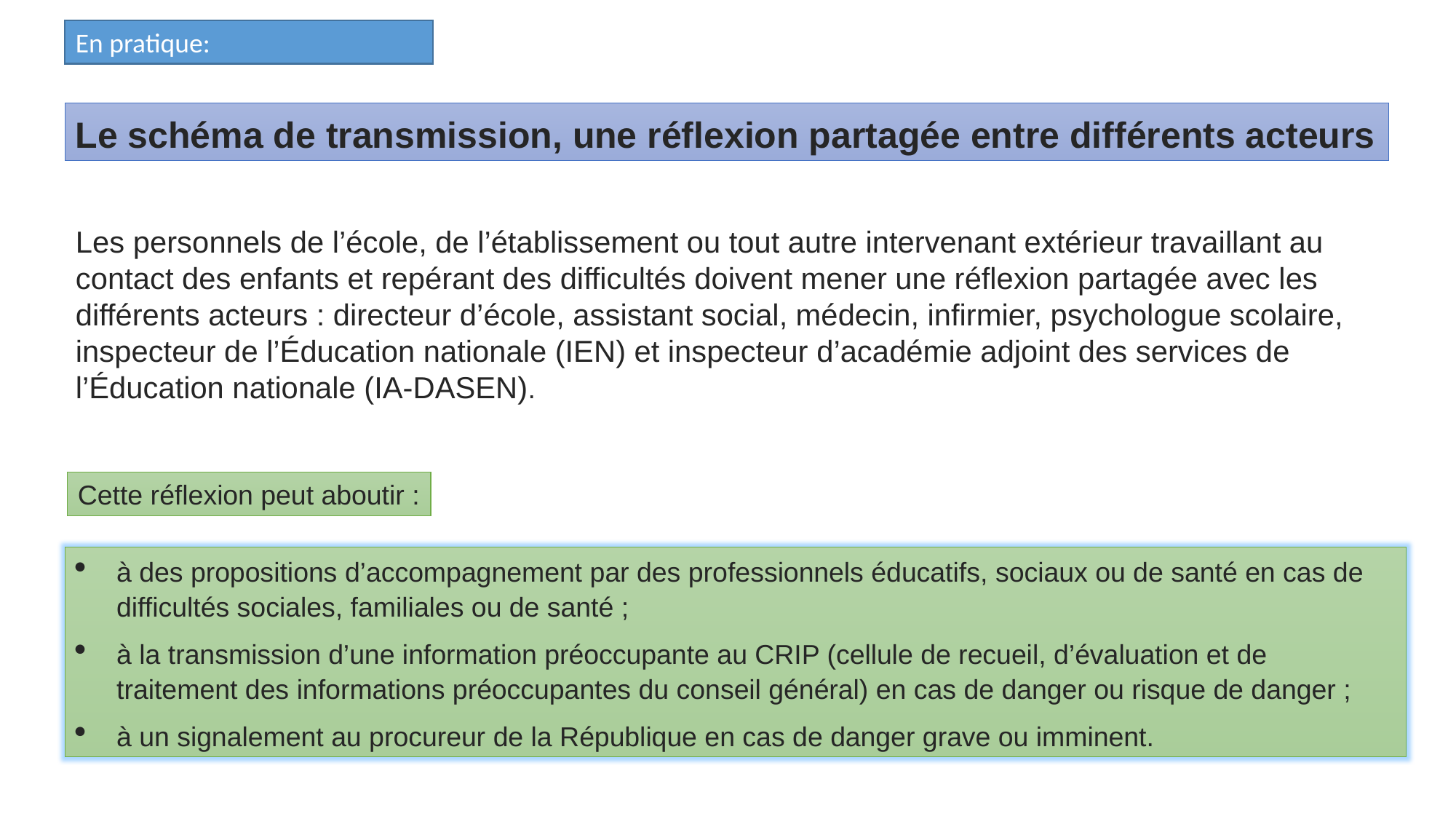

En pratique:
Le schéma de transmission, une réflexion partagée entre différents acteurs
Les personnels de l’école, de l’établissement ou tout autre intervenant extérieur travaillant au contact des enfants et repérant des difficultés doivent mener une réflexion partagée avec les différents acteurs : directeur d’école, assistant social, médecin, infirmier, psychologue scolaire, inspecteur de l’Éducation nationale (IEN) et inspecteur d’académie adjoint des services de l’Éducation nationale (IA-DASEN).
Cette réflexion peut aboutir :
à des propositions d’accompagnement par des professionnels éducatifs, sociaux ou de santé en cas de difficultés sociales, familiales ou de santé ;
à la transmission d’une information préoccupante au CRIP (cellule de recueil, d’évaluation et de traitement des informations préoccupantes du conseil général) en cas de danger ou risque de danger ;
à un signalement au procureur de la République en cas de danger grave ou imminent.